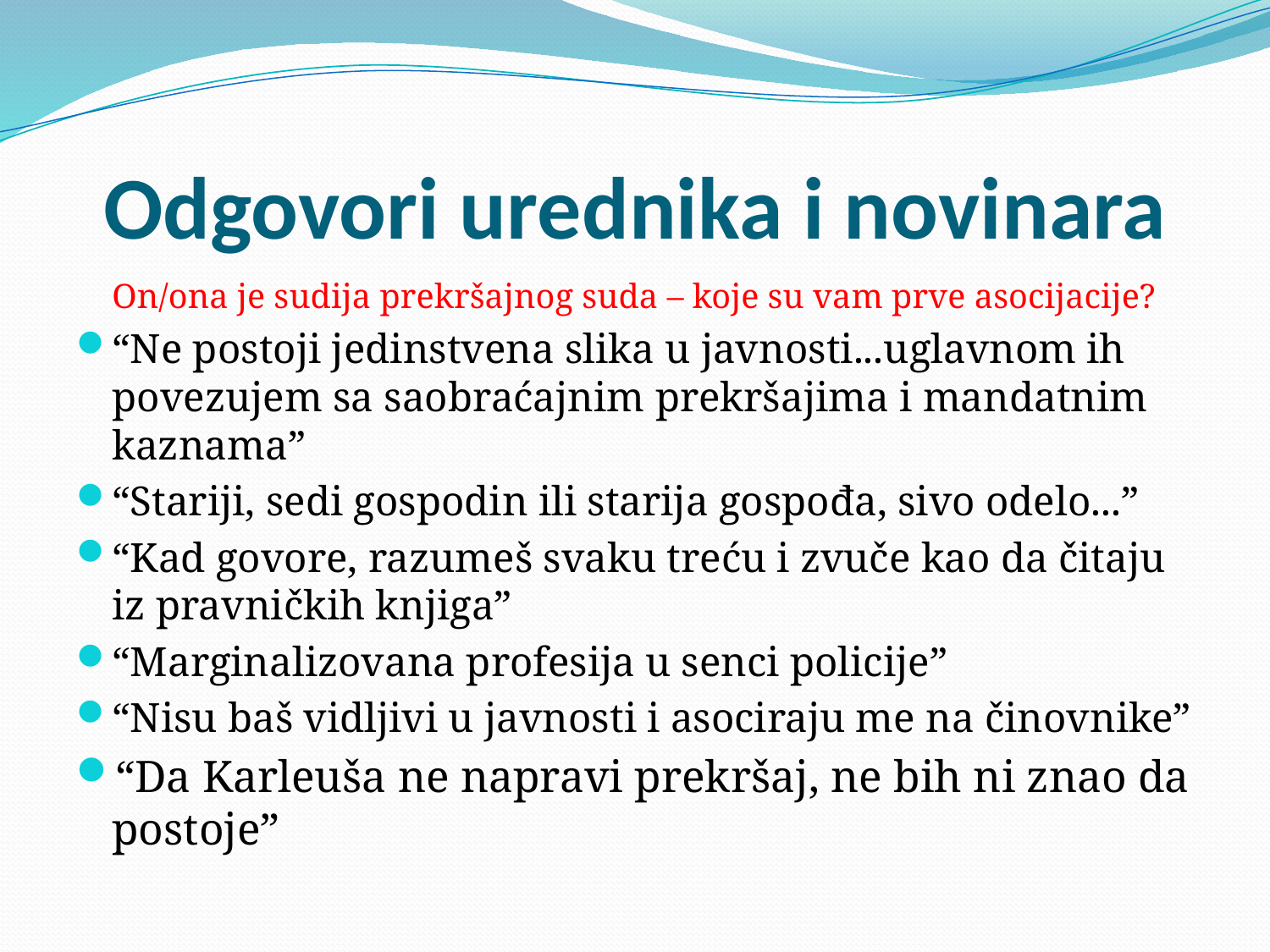

# Odgovori urednika i novinara
On/ona je sudija prekršajnog suda – koje su vam prve asocijacije?
“Ne postoji jedinstvena slika u javnosti...uglavnom ih povezujem sa saobraćajnim prekršajima i mandatnim kaznama”
“Stariji, sedi gospodin ili starija gospođa, sivo odelo...”
“Kad govore, razumeš svaku treću i zvuče kao da čitaju iz pravničkih knjiga”
“Marginalizovana profesija u senci policije”
“Nisu baš vidljivi u javnosti i asociraju me na činovnike”
“Da Karleuša ne napravi prekršaj, ne bih ni znao da postoje”